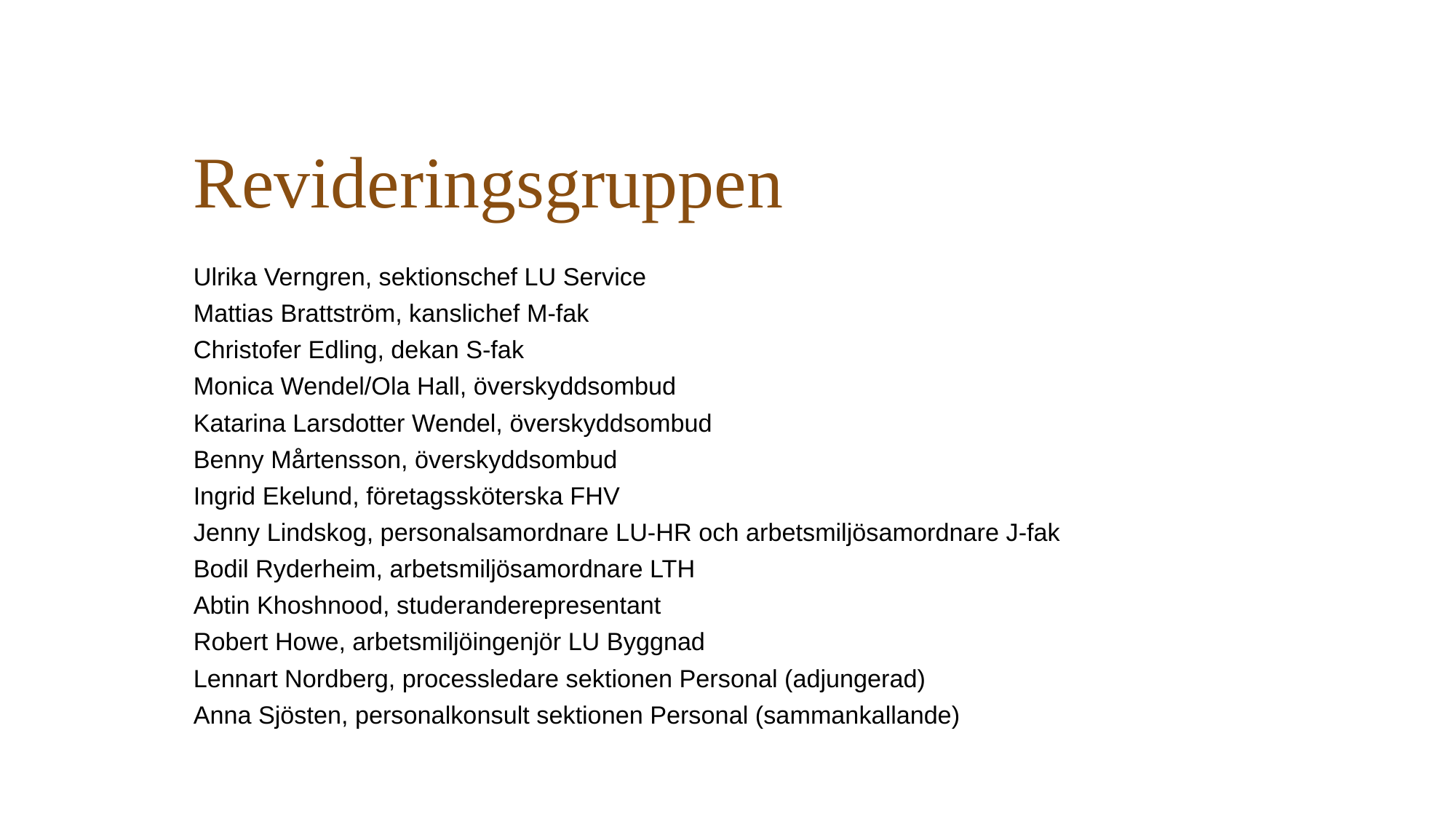

# Revideringsgruppen
Ulrika Verngren, sektionschef LU Service
Mattias Brattström, kanslichef M-fak
Christofer Edling, dekan S-fak
Monica Wendel/Ola Hall, överskyddsombud
Katarina Larsdotter Wendel, överskyddsombud
Benny Mårtensson, överskyddsombud
Ingrid Ekelund, företagssköterska FHV
Jenny Lindskog, personalsamordnare LU-HR och arbetsmiljösamordnare J-fak
Bodil Ryderheim, arbetsmiljösamordnare LTH
Abtin Khoshnood, studeranderepresentant
Robert Howe, arbetsmiljöingenjör LU Byggnad
Lennart Nordberg, processledare sektionen Personal (adjungerad)
Anna Sjösten, personalkonsult sektionen Personal (sammankallande)